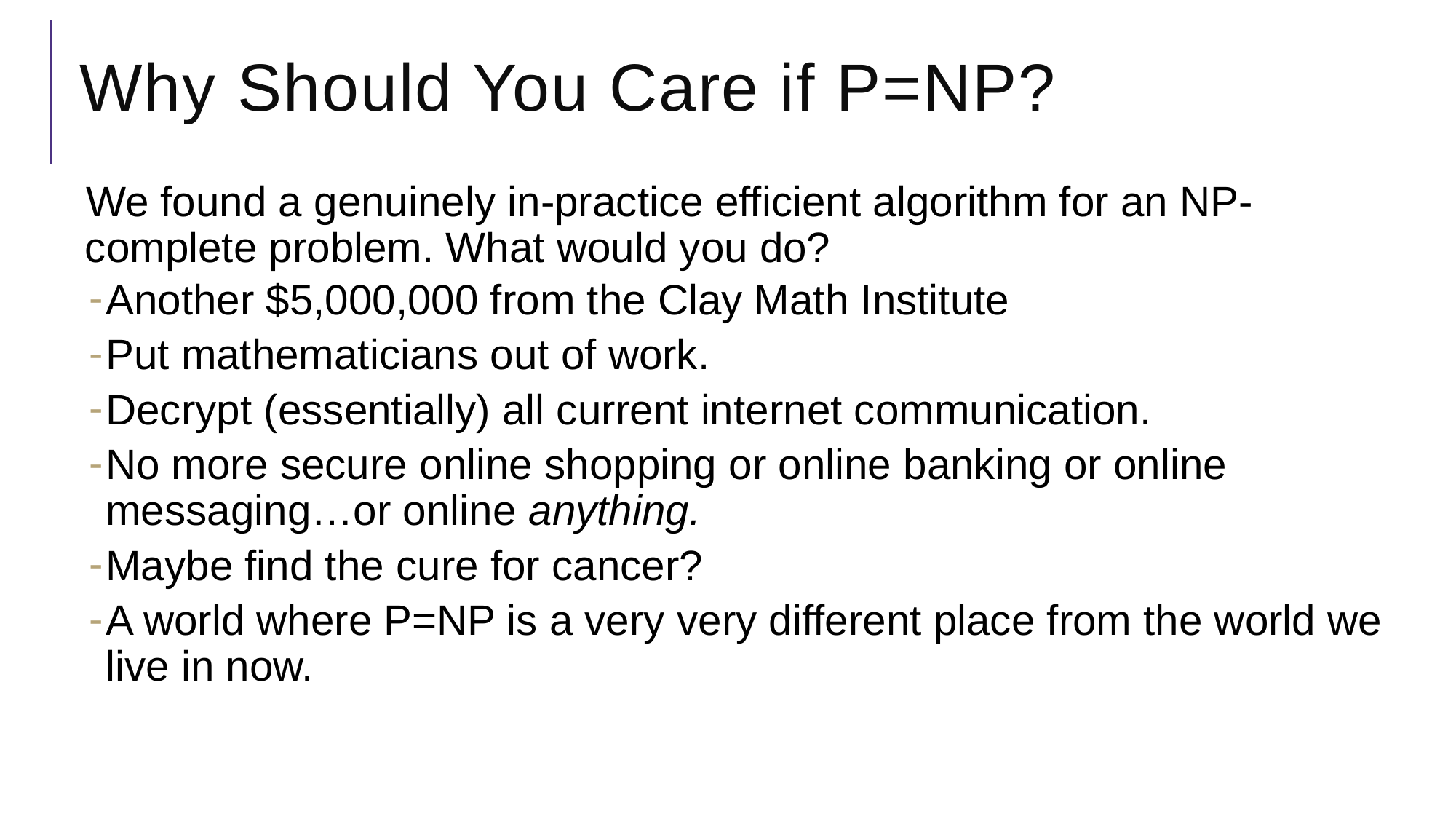

# Why Should You Care if P=NP?
We found a genuinely in-practice efficient algorithm for an NP-complete problem. What would you do?
Another $5,000,000 from the Clay Math Institute
Put mathematicians out of work.
Decrypt (essentially) all current internet communication.
No more secure online shopping or online banking or online messaging…or online anything.
Maybe find the cure for cancer?
A world where P=NP is a very very different place from the world we live in now.